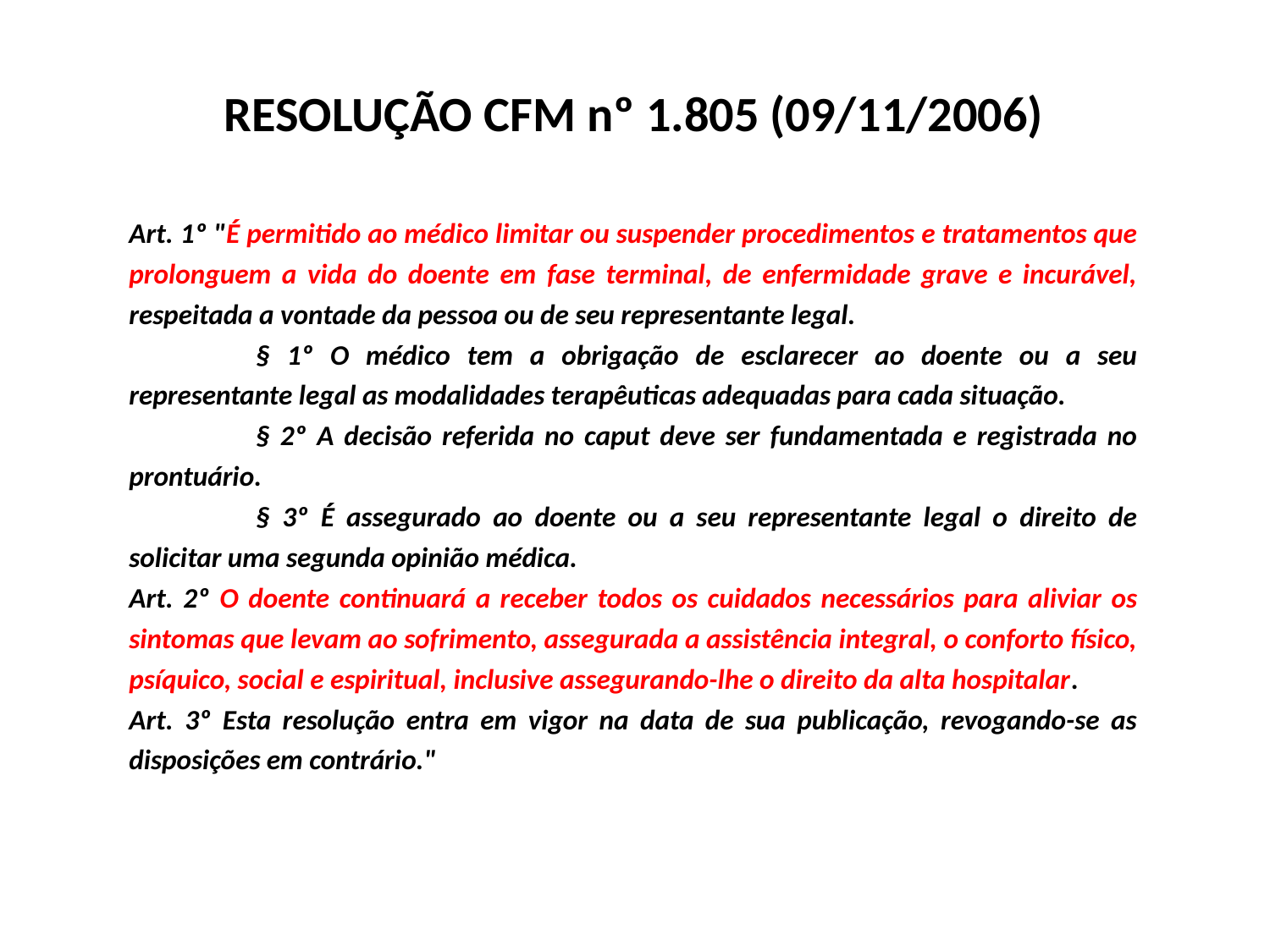

RESOLUÇÃO CFM nº 1.805 (09/11/2006)
Art. 1º "É permitido ao médico limitar ou suspender procedimentos e tratamentos que prolonguem a vida do doente em fase terminal, de enfermidade grave e incurável, respeitada a vontade da pessoa ou de seu representante legal.
	§ 1º O médico tem a obrigação de esclarecer ao doente ou a seu representante legal as modalidades terapêuticas adequadas para cada situação.
	§ 2º A decisão referida no caput deve ser fundamentada e registrada no prontuário.
	§ 3º É assegurado ao doente ou a seu representante legal o direito de solicitar uma segunda opinião médica.
Art. 2º O doente continuará a receber todos os cuidados necessários para aliviar os sintomas que levam ao sofrimento, assegurada a assistência integral, o conforto físico, psíquico, social e espiritual, inclusive assegurando-lhe o direito da alta hospitalar.
Art. 3º Esta resolução entra em vigor na data de sua publicação, revogando-se as disposições em contrário."